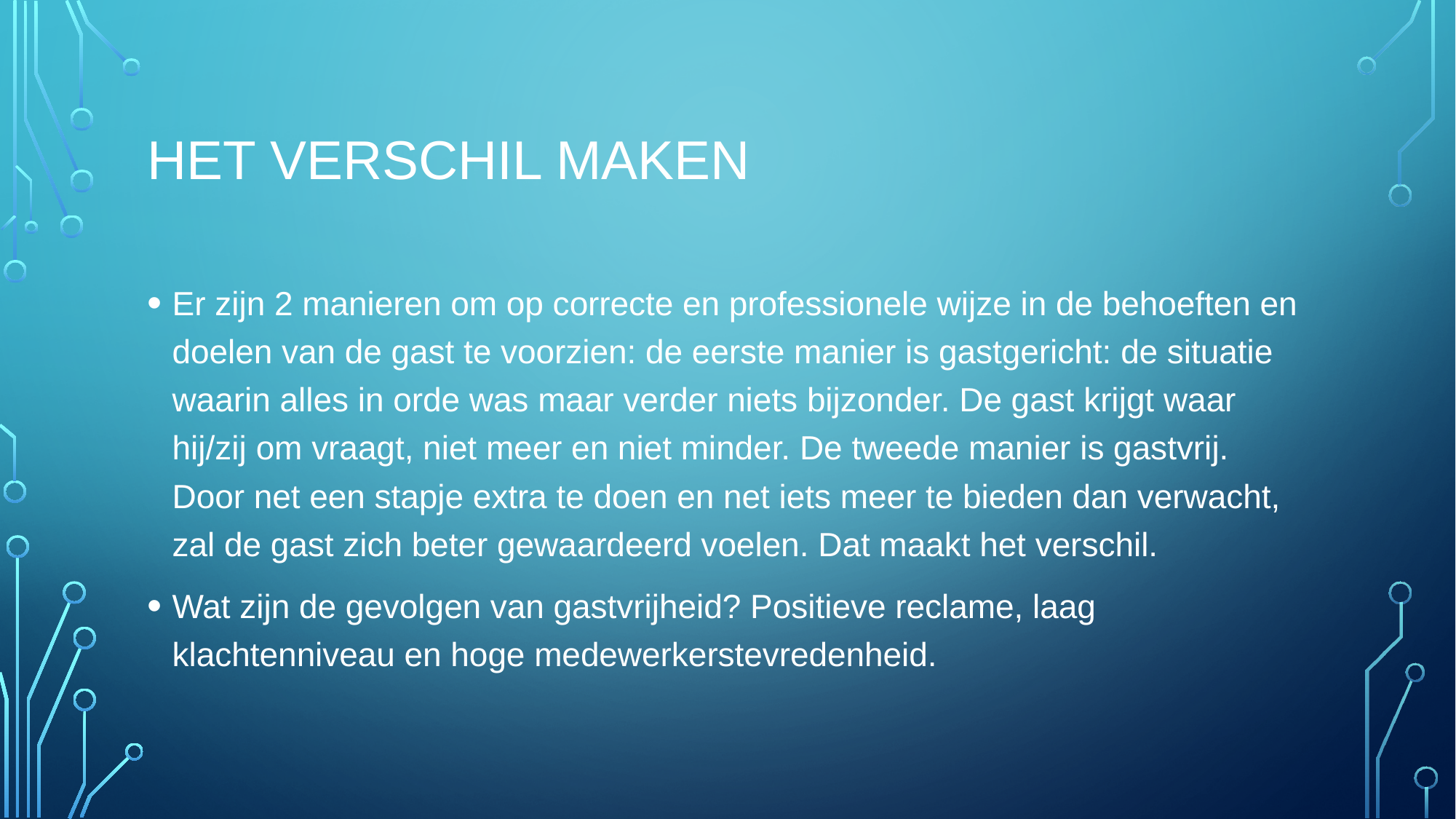

# Het VERSCHIL MAKEN
Er zijn 2 manieren om op correcte en professionele wijze in de behoeften en doelen van de gast te voorzien: de eerste manier is gastgericht: de situatie waarin alles in orde was maar verder niets bijzonder. De gast krijgt waar hij/zij om vraagt, niet meer en niet minder. De tweede manier is gastvrij. Door net een stapje extra te doen en net iets meer te bieden dan verwacht, zal de gast zich beter gewaardeerd voelen. Dat maakt het verschil.
Wat zijn de gevolgen van gastvrijheid? Positieve reclame, laag klachtenniveau en hoge medewerkerstevredenheid.